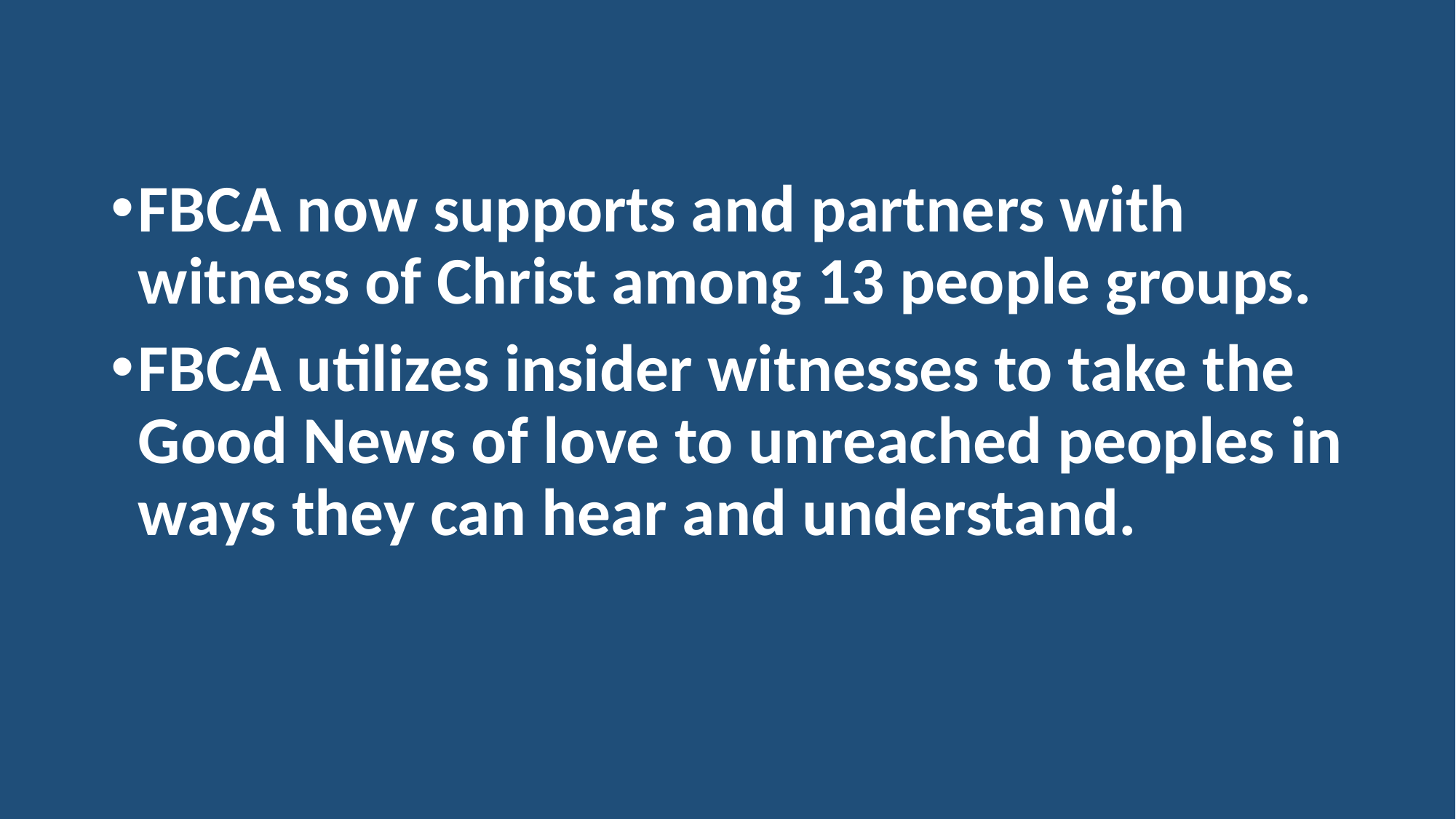

FBCA now supports and partners with witness of Christ among 13 people groups.
FBCA utilizes insider witnesses to take the Good News of love to unreached peoples in ways they can hear and understand.